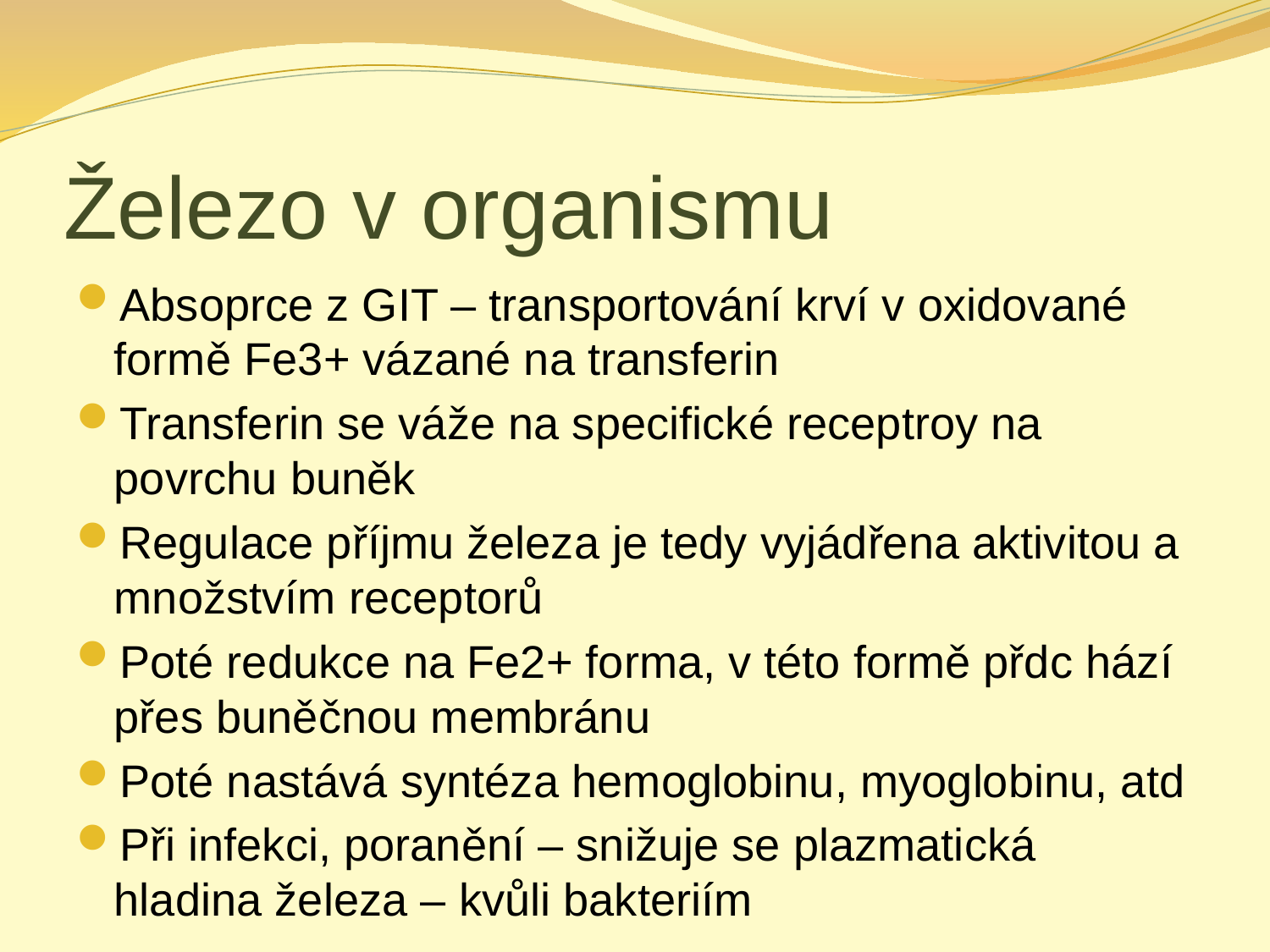

# Železo v organismu
Absoprce z GIT – transportování krví v oxidované formě Fe3+ vázané na transferin
Transferin se váže na specifické receptroy na povrchu buněk
Regulace příjmu železa je tedy vyjádřena aktivitou a množstvím receptorů
Poté redukce na Fe2+ forma, v této formě přdc hází přes buněčnou membránu
Poté nastává syntéza hemoglobinu, myoglobinu, atd
Při infekci, poranění – snižuje se plazmatická hladina železa – kvůli bakteriím